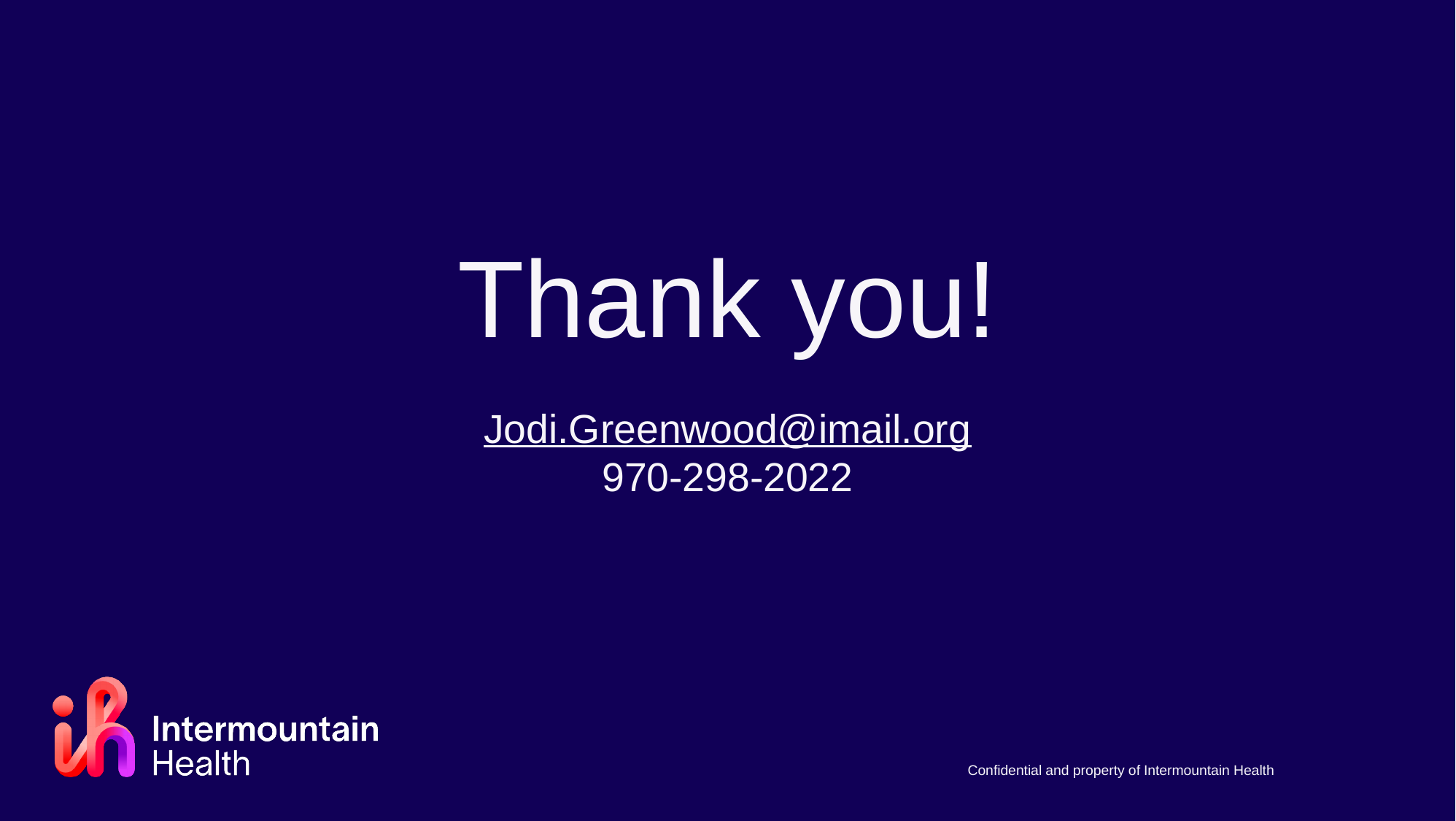

# Thank you! Jodi.Greenwood@imail.org 970-298-2022
Confidential and property of Intermountain Health